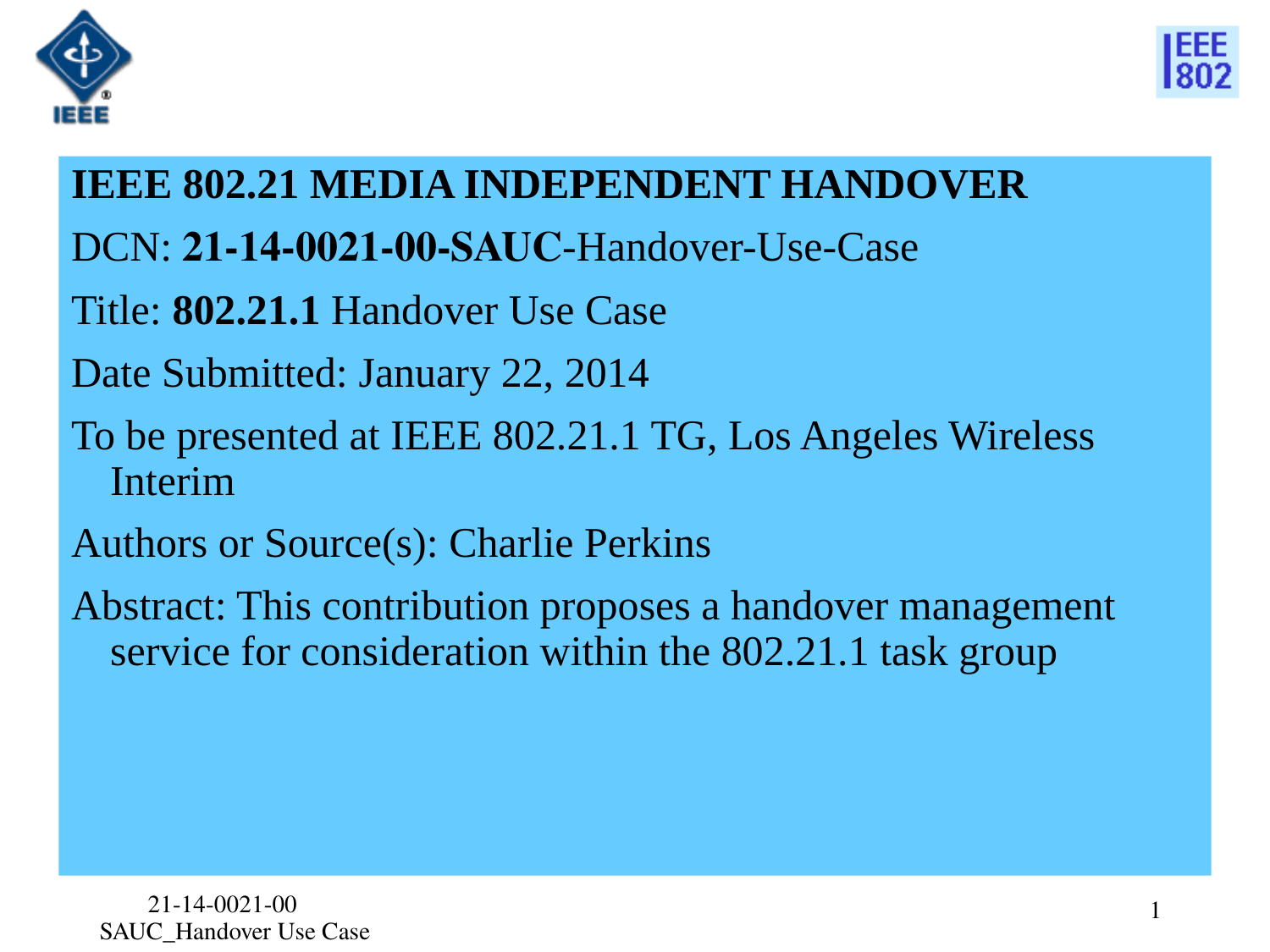

IEEE 802.21 MEDIA INDEPENDENT HANDOVER
DCN: 21-14-0021-00-SAUC-Handover-Use-Case
Title: 802.21.1 Handover Use Case
Date Submitted: January 22, 2014
To be presented at IEEE 802.21.1 TG, Los Angeles Wireless Interim
Authors or Source(s): Charlie Perkins
Abstract: This contribution proposes a handover management service for consideration within the 802.21.1 task group
21-14-0021-00     SAUC_Handover Use Case
1